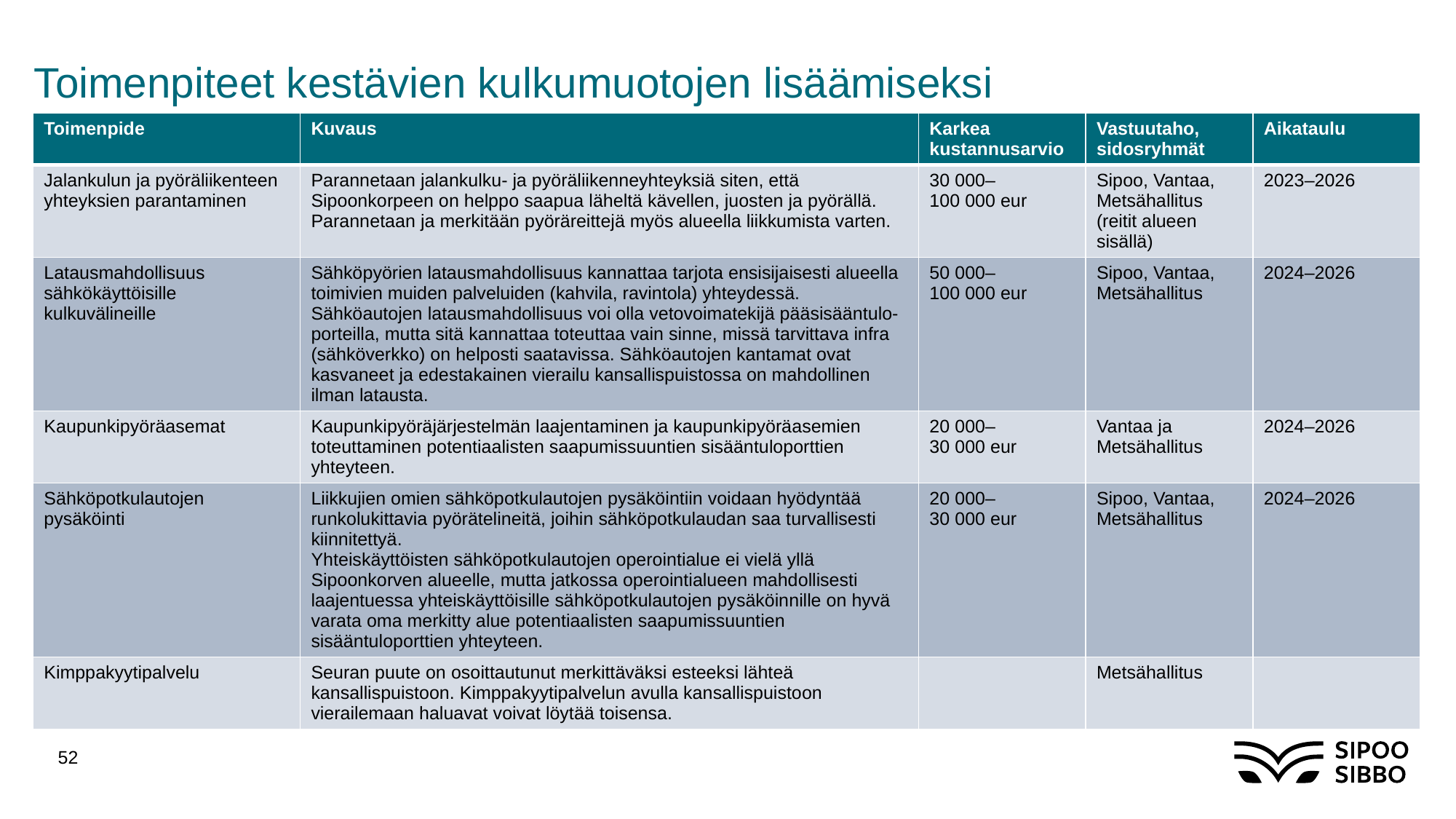

# Toimenpiteet kestävien kulkumuotojen lisäämiseksi
| Toimenpide | Kuvaus | Karkea kustannusarvio | Vastuutaho, sidosryhmät | Aikataulu |
| --- | --- | --- | --- | --- |
| Jalankulun ja pyöräliikenteen yhteyksien parantaminen | Parannetaan jalankulku- ja pyöräliikenneyhteyksiä siten, että Sipoonkorpeen on helppo saapua läheltä kävellen, juosten ja pyörällä. Parannetaan ja merkitään pyöräreittejä myös alueella liikkumista varten. | 30 000– 100 000 eur | Sipoo, Vantaa, Metsähallitus (reitit alueen sisällä) | 2023–2026 |
| Latausmahdollisuus sähkökäyttöisille kulkuvälineille | Sähköpyörien latausmahdollisuus kannattaa tarjota ensisijaisesti alueella toimivien muiden palveluiden (kahvila, ravintola) yhteydessä. Sähköautojen latausmahdollisuus voi olla vetovoimatekijä pääsisääntulo-porteilla, mutta sitä kannattaa toteuttaa vain sinne, missä tarvittava infra (sähköverkko) on helposti saatavissa. Sähköautojen kantamat ovat kasvaneet ja edestakainen vierailu kansallispuistossa on mahdollinen ilman latausta. | 50 000– 100 000 eur | Sipoo, Vantaa, Metsähallitus | 2024–2026 |
| Kaupunkipyöräasemat | Kaupunkipyöräjärjestelmän laajentaminen ja kaupunkipyöräasemien toteuttaminen potentiaalisten saapumissuuntien sisääntuloporttien yhteyteen. | 20 000– 30 000 eur | Vantaa ja Metsähallitus | 2024–2026 |
| Sähköpotkulautojen pysäköinti | Liikkujien omien sähköpotkulautojen pysäköintiin voidaan hyödyntää runkolukittavia pyörätelineitä, joihin sähköpotkulaudan saa turvallisesti kiinnitettyä. Yhteiskäyttöisten sähköpotkulautojen operointialue ei vielä yllä Sipoonkorven alueelle, mutta jatkossa operointialueen mahdollisesti laajentuessa yhteiskäyttöisille sähköpotkulautojen pysäköinnille on hyvä varata oma merkitty alue potentiaalisten saapumissuuntien sisääntuloporttien yhteyteen. | 20 000– 30 000 eur | Sipoo, Vantaa, Metsähallitus | 2024–2026 |
| Kimppakyytipalvelu | Seuran puute on osoittautunut merkittäväksi esteeksi lähteä kansallispuistoon. Kimppakyytipalvelun avulla kansallispuistoon vierailemaan haluavat voivat löytää toisensa. |  | Metsähallitus |  |
Työssä on tunnistettu keskeiset toimenpiteet kestävien kulkutapojen käytön lisäämiseksi Sipoonkorpeen suuntautuvilla matkoilla.